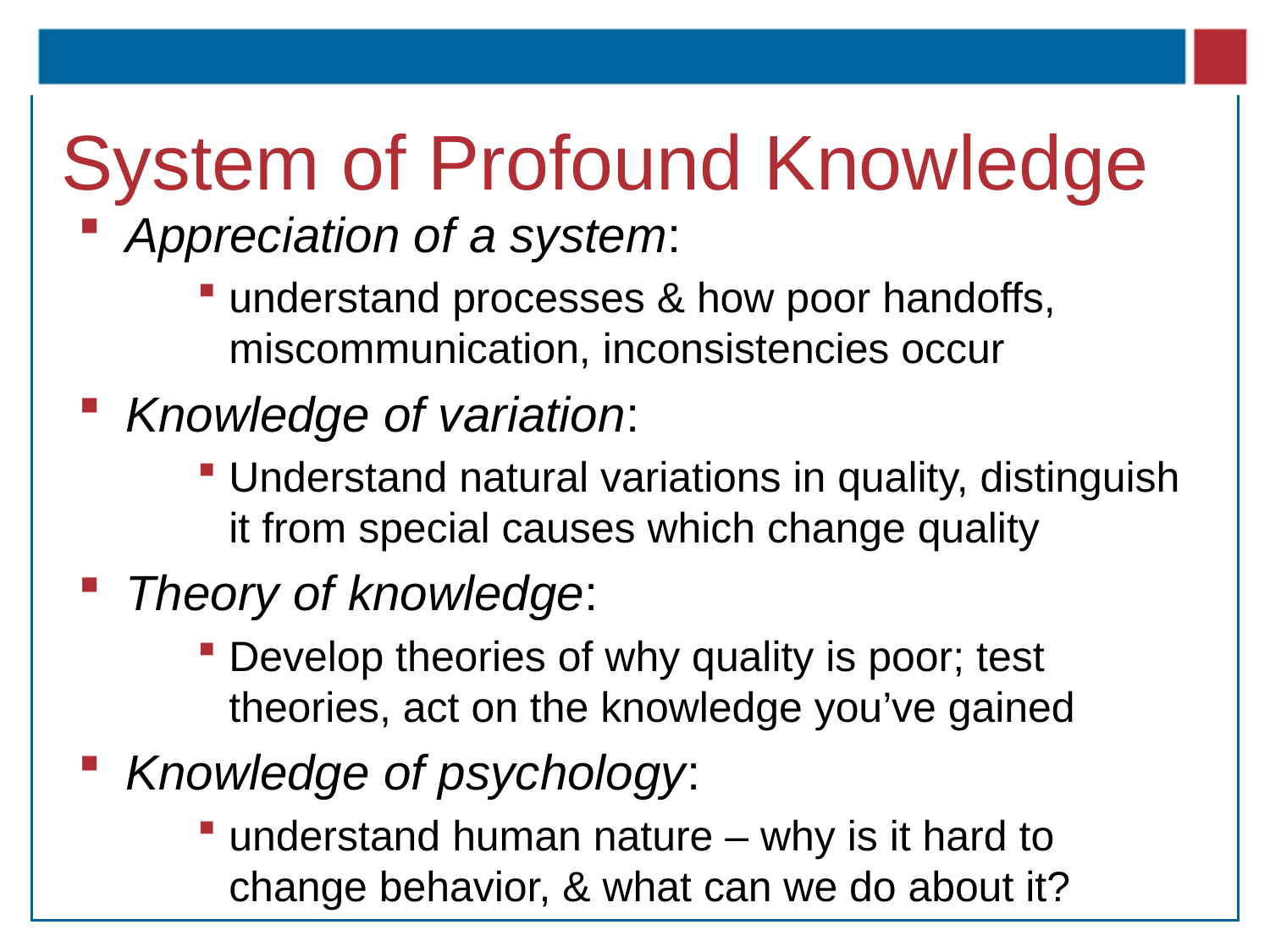

# System of Profound Knowledge
Appreciation of a system:
understand processes & how poor handoffs, miscommunication, inconsistencies occur
Knowledge of variation:
Understand natural variations in quality, distinguish it from special causes which change quality
Theory of knowledge:
Develop theories of why quality is poor; test theories, act on the knowledge you’ve gained
Knowledge of psychology:
understand human nature – why is it hard to change behavior, & what can we do about it?